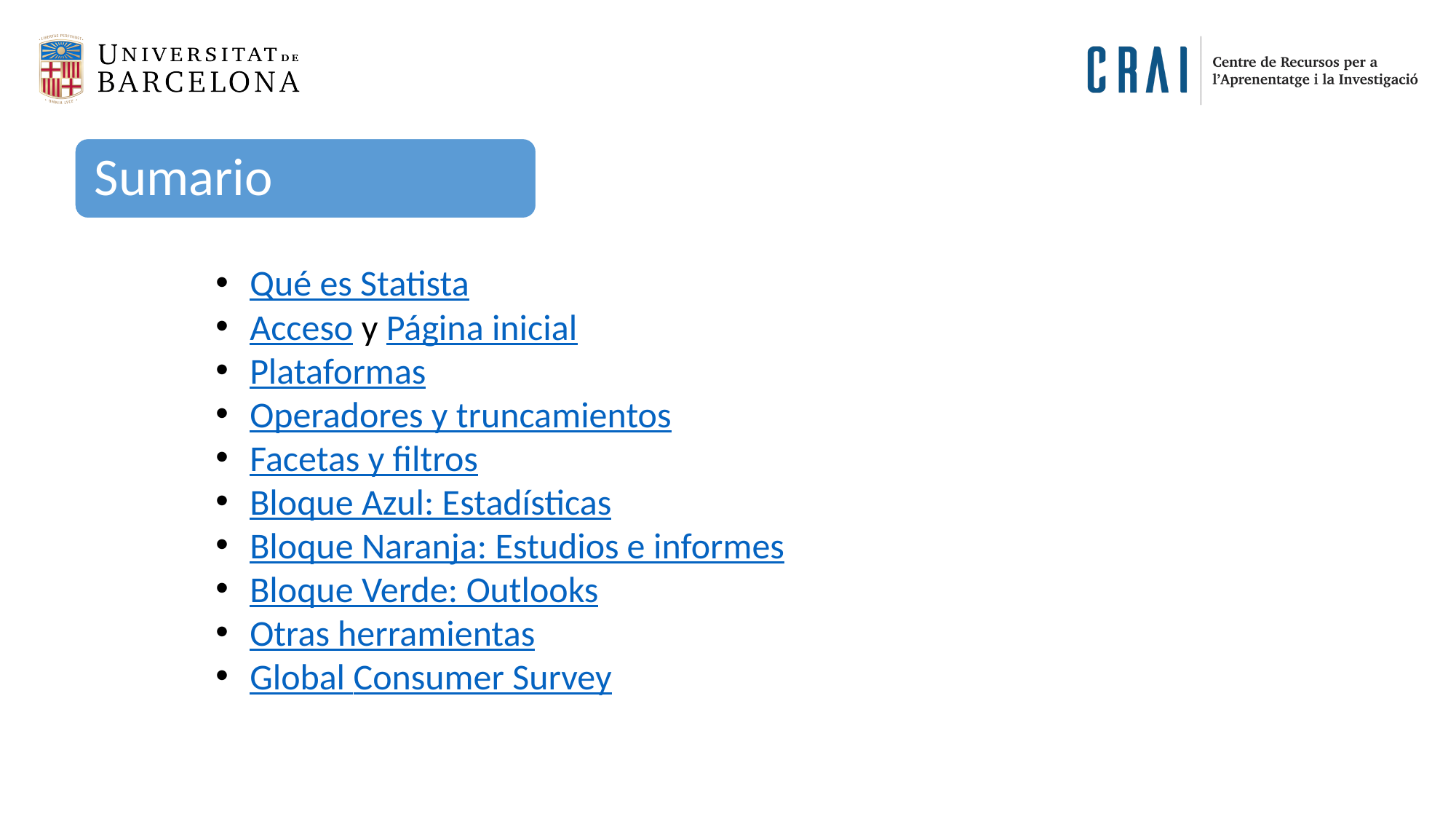

Sumario
Qué es Statista
Acceso y Página inicial
Plataformas
Operadores y truncamientos
Facetas y filtros
Bloque Azul: Estadísticas
Bloque Naranja: Estudios e informes
Bloque Verde: Outlooks
Otras herramientas
Global Consumer Survey